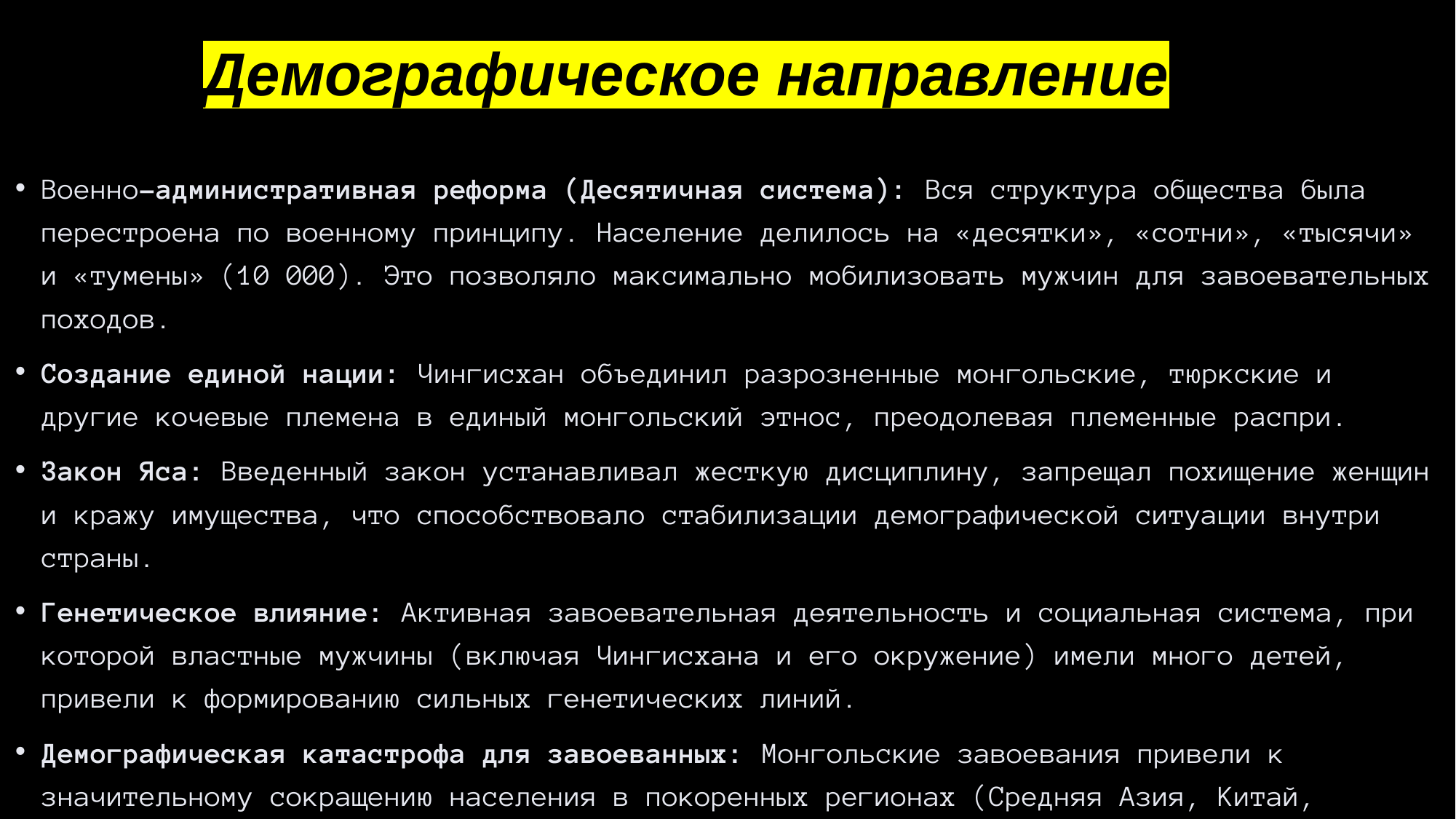

# Демографическое направление
Военно-административная реформа (Десятичная система): Вся структура общества была перестроена по военному принципу. Население делилось на «десятки», «сотни», «тысячи» и «тумены» (10 000). Это позволяло максимально мобилизовать мужчин для завоевательных походов.
Создание единой нации: Чингисхан объединил разрозненные монгольские, тюркские и другие кочевые племена в единый монгольский этнос, преодолевая племенные распри.
Закон Яса: Введенный закон устанавливал жесткую дисциплину, запрещал похищение женщин и кражу имущества, что способствовало стабилизации демографической ситуации внутри страны.
Генетическое влияние: Активная завоевательная деятельность и социальная система, при которой властные мужчины (включая Чингисхана и его окружение) имели много детей, привели к формированию сильных генетических линий.
Демографическая катастрофа для завоеванных: Монгольские завоевания привели к значительному сокращению населения в покоренных регионах (Средняя Азия, Китай, Восточная Европа), что характеризовалось как «демографическая катастрофа».